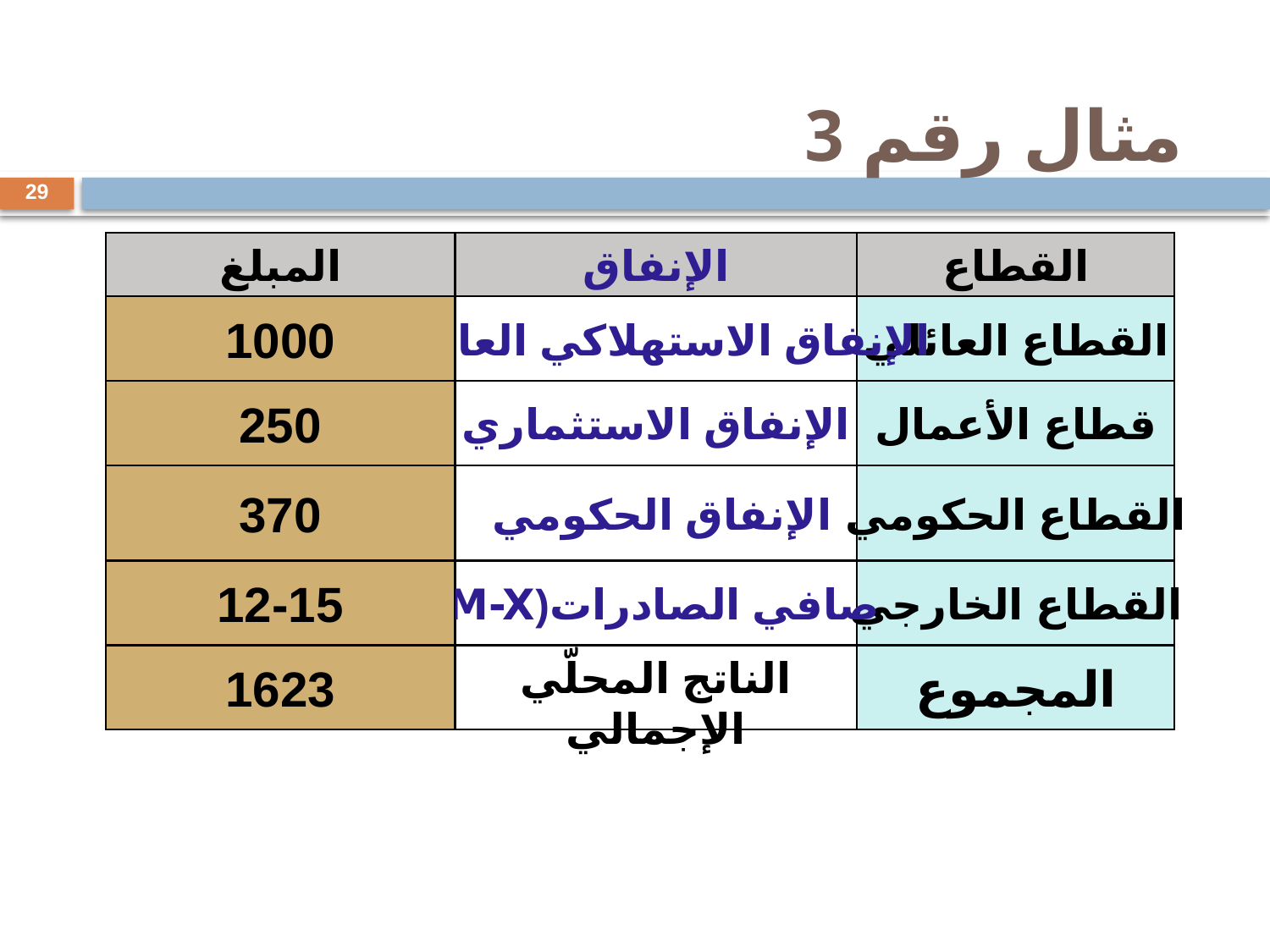

مثال رقم 3
29
المبلغ
الإنفاق
القطاع
1000
الإنفاق الاستهلاكي العائلي
القطاع العائلي
250
الإنفاق الاستثماري
قطاع الأعمال
370
الإنفاق الحكومي
القطاع الحكومي
12-15
صافي الصادرات(M-X)
القطاع الخارجي
1623

الناتج المحلّي الإجمالي
المجموع